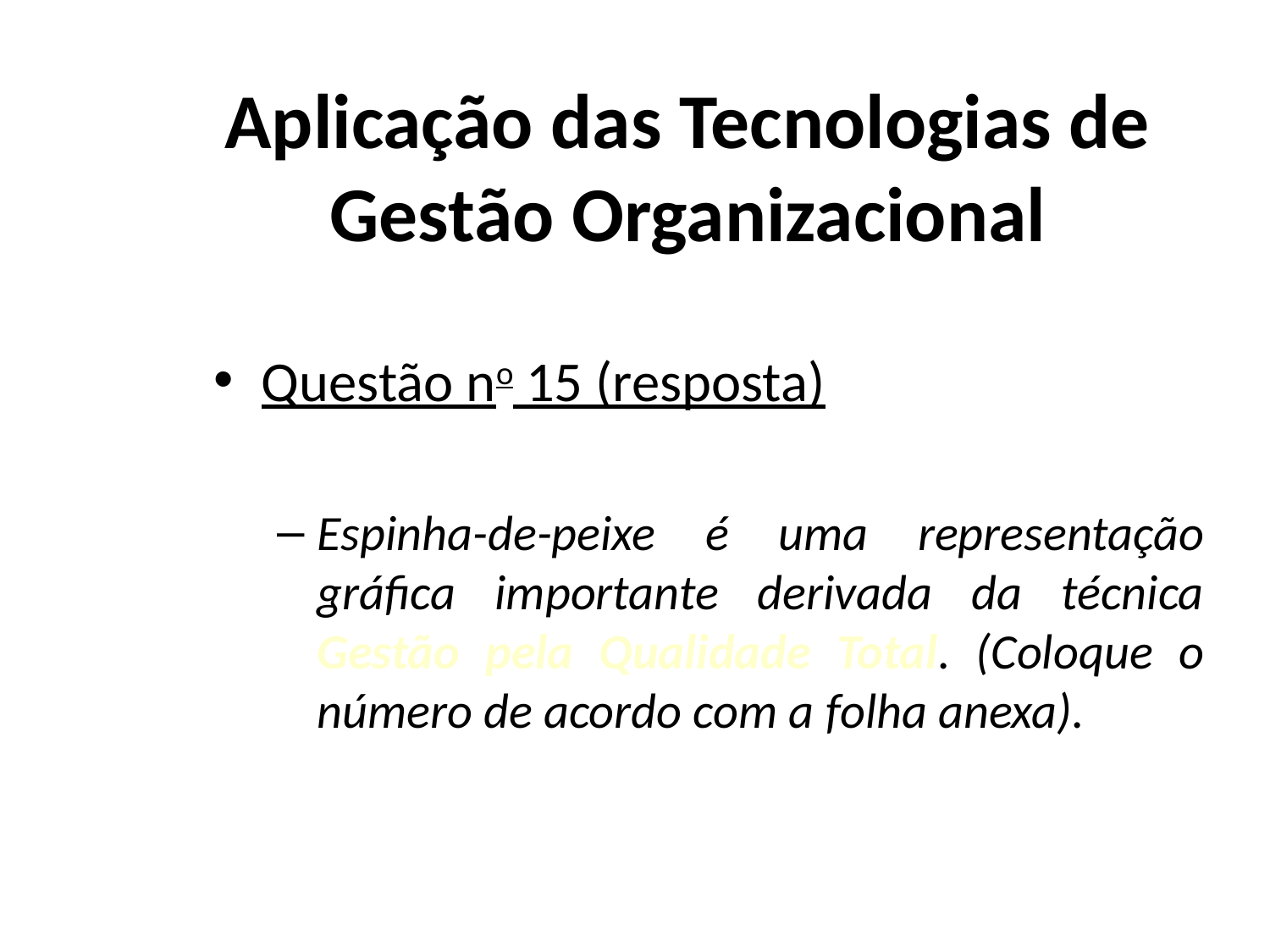

# Aplicação das Tecnologias de Gestão Organizacional
Questão no 15 (resposta)

Espinha-de-peixe é uma representação gráfica importante derivada da técnica Gestão pela Qualidade Total. (Coloque o número de acordo com a folha anexa).